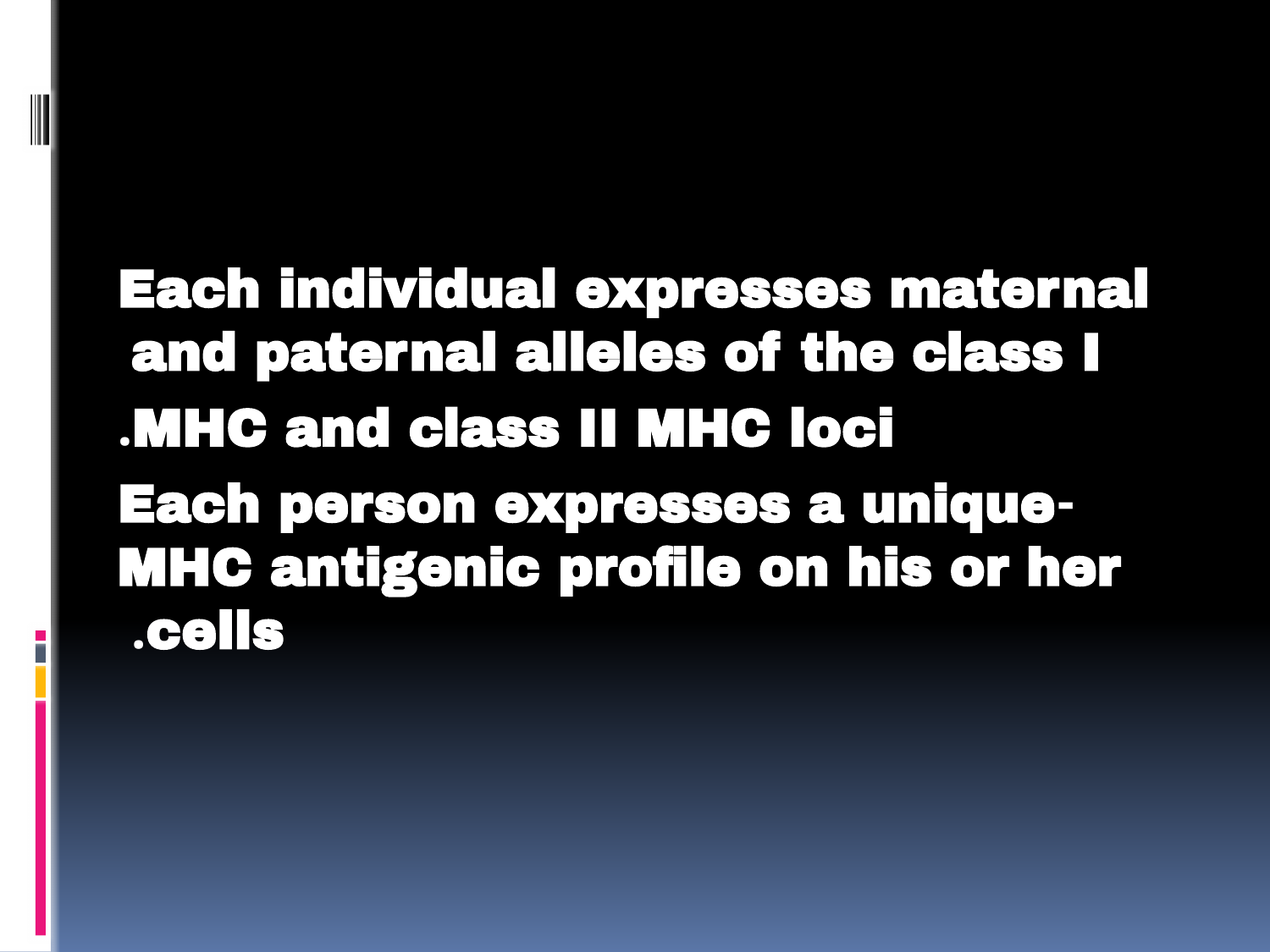

#
Each individual expresses maternal and paternal alleles of the class I
MHC and class II MHC loci.
-Each person expresses a unique MHC antigenic profile on his or her cells.